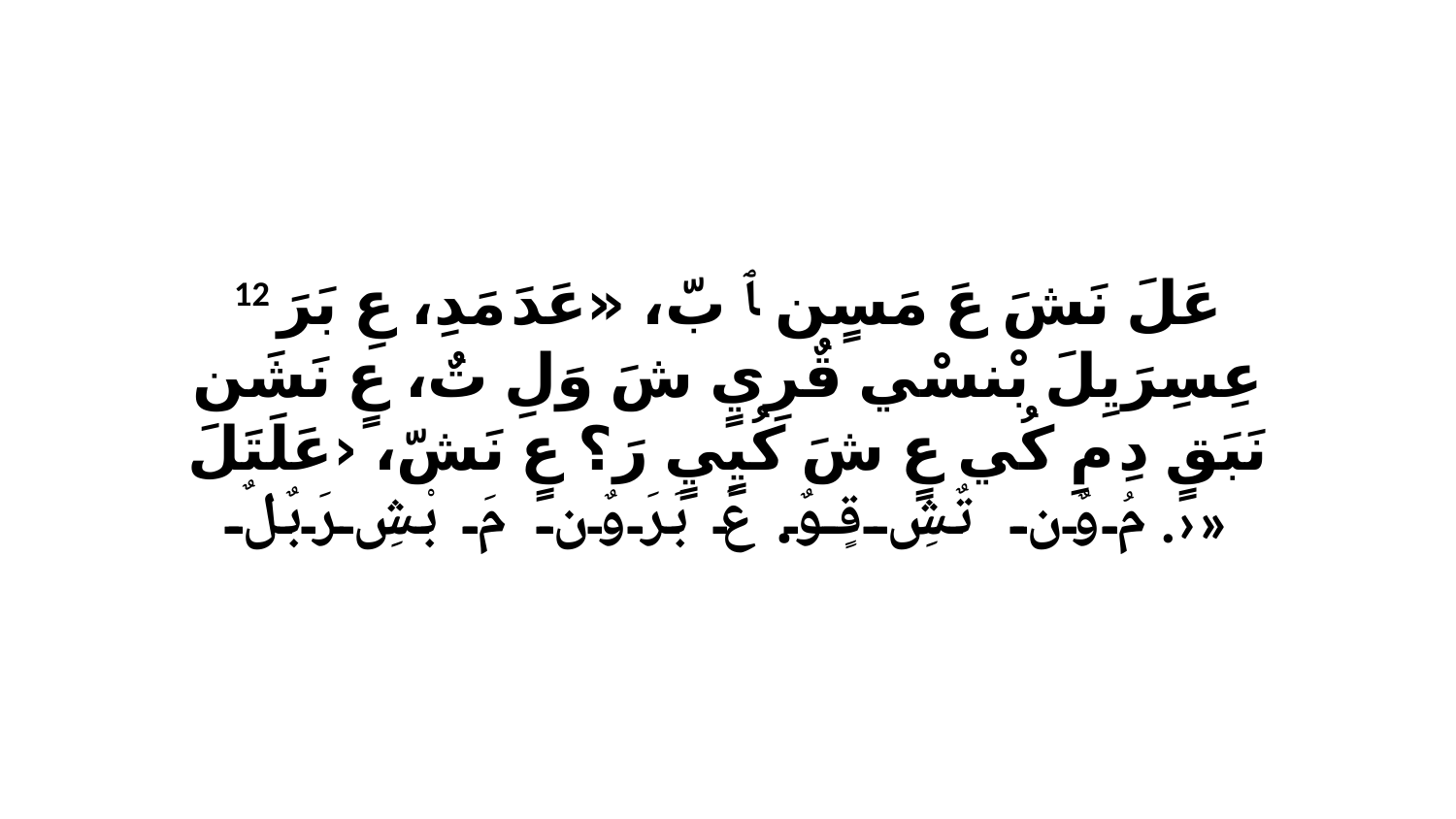

12 عَلَ نَشَ عَ مَسٍن ﭑ بّ، «عَدَ مَدِ، عِ بَرَ عِسِرَيِلَ بْنسْي قٌرِيٍ شَ وَلِ تٌ، عٍ نَشَن نَبَقٍ دِ مِ كُي عٍ شَ كُيٍيٍ رَ؟ عٍ نَشّ، ‹عَلَتَلَ مُ وٌن تٌشِ قٍوٌ. عَ بَرَ وٌن مَ بْشِ رَبٌلٌ.›»